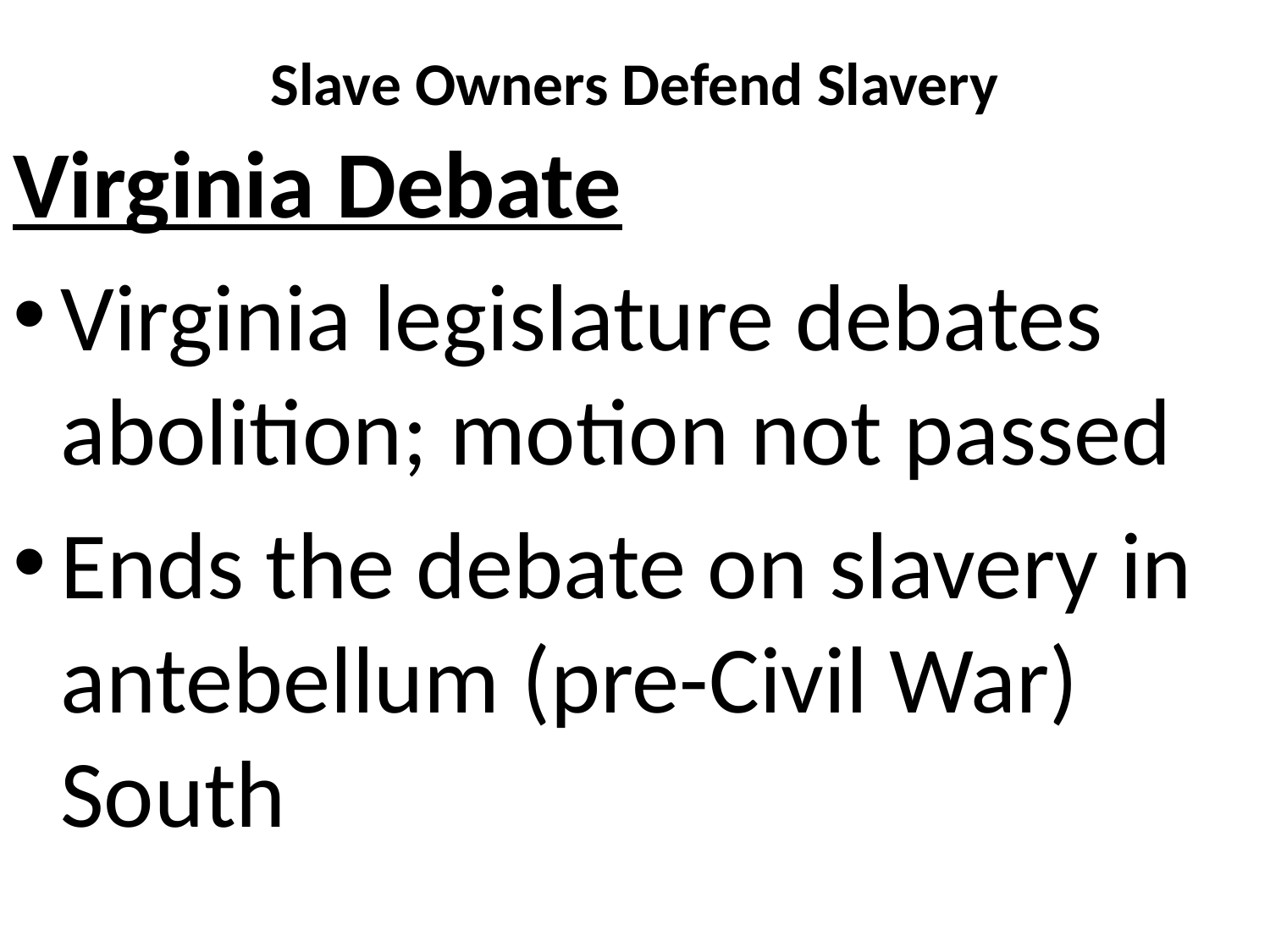

# Slave Owners Defend Slavery
Virginia Debate
Virginia legislature debates abolition; motion not passed
Ends the debate on slavery in antebellum (pre-Civil War) South